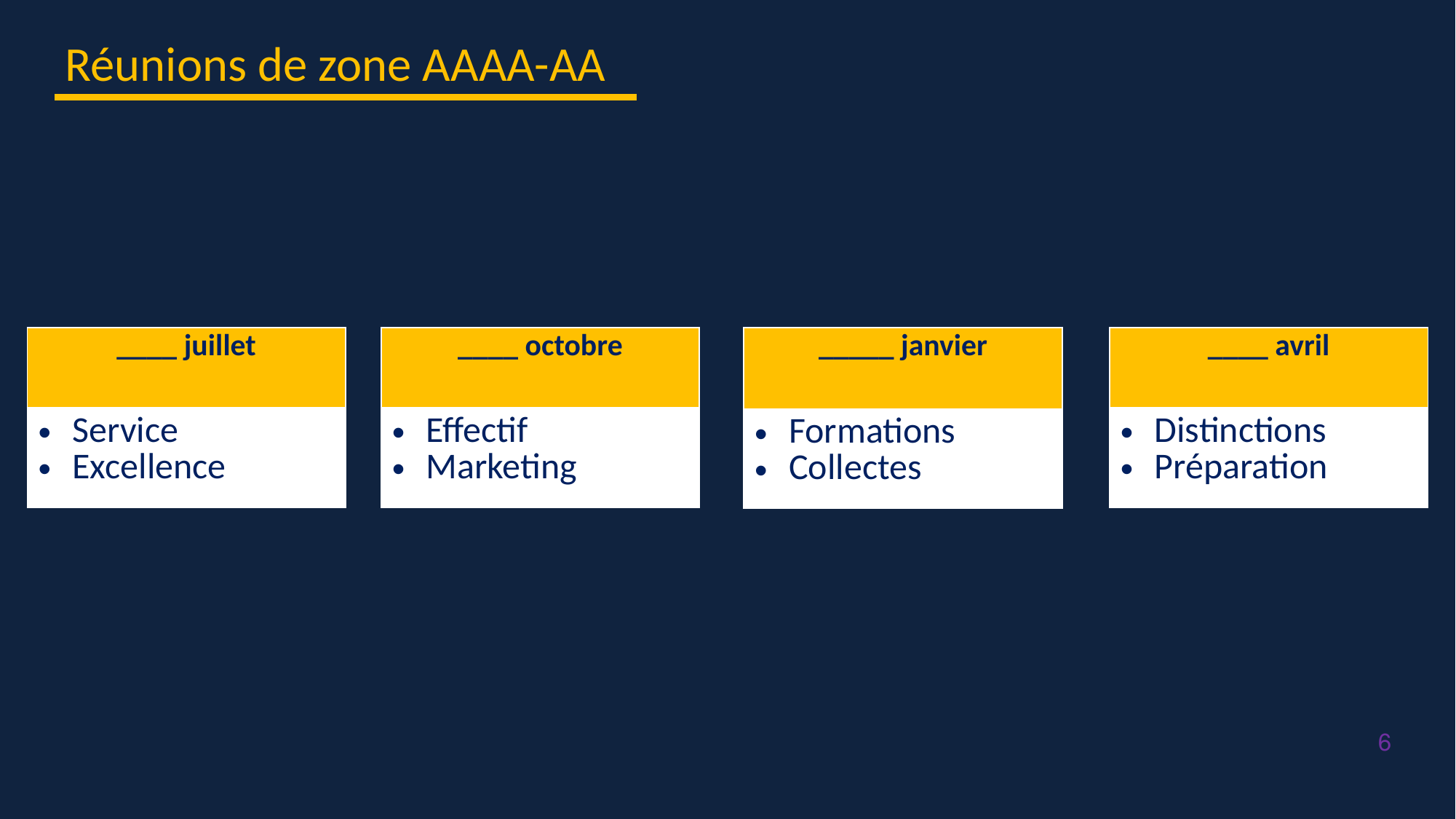

Réunions de zone AAAA-AA
| \_\_\_\_ juillet |
| --- |
| Service Excellence |
| \_\_\_\_ octobre |
| --- |
| Effectif Marketing |
| \_\_\_\_\_ janvier |
| --- |
| Formations Collectes |
| \_\_\_\_ avril |
| --- |
| Distinctions Préparation |